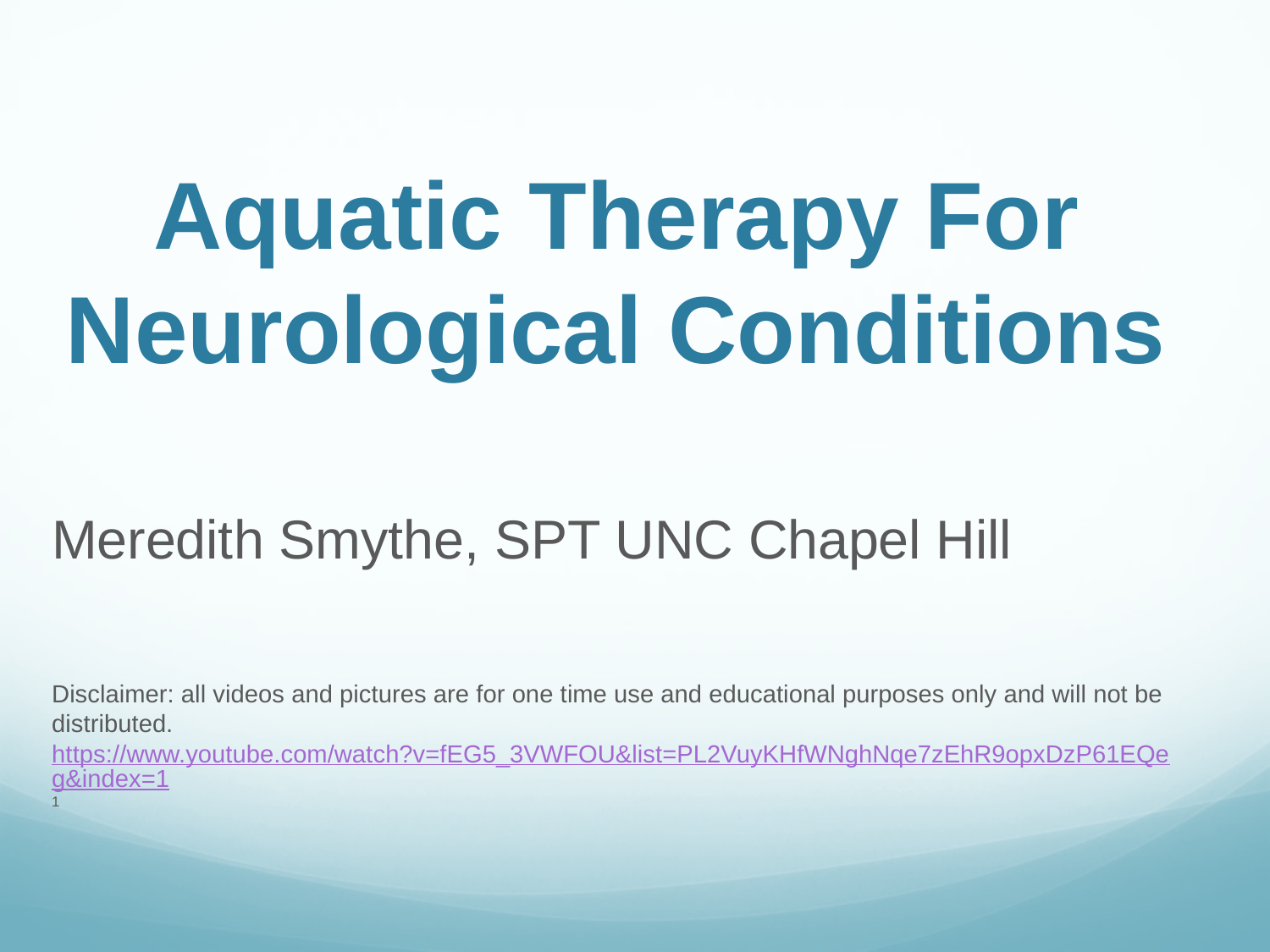

Aquatic Therapy For Neurological Conditions

Meredith Smythe, SPT UNC Chapel Hill

Disclaimer: all videos and pictures are for one time use and educational purposes only and will not be distributed. https://www.youtube.com/watch?v=fEG5_3VWFOU&list=PL2VuyKHfWNghNqe7zEhR9opxDzP61EQeg&index=11